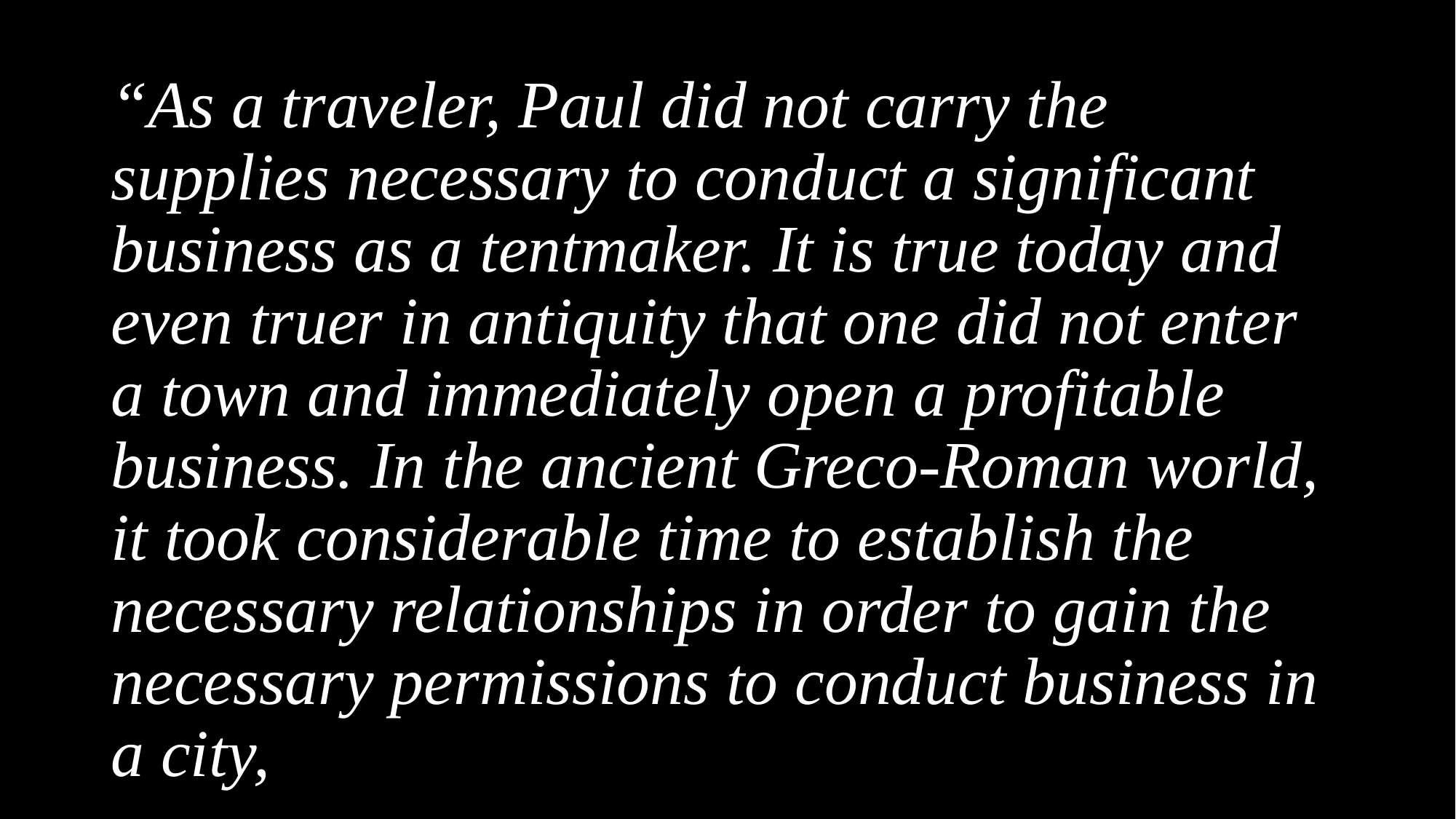

“As a traveler, Paul did not carry the supplies necessary to conduct a significant business as a tentmaker. It is true today and even truer in antiquity that one did not enter a town and immediately open a profitable business. In the ancient Greco-Roman world, it took considerable time to establish the necessary relationships in order to gain the necessary permissions to conduct business in a city,